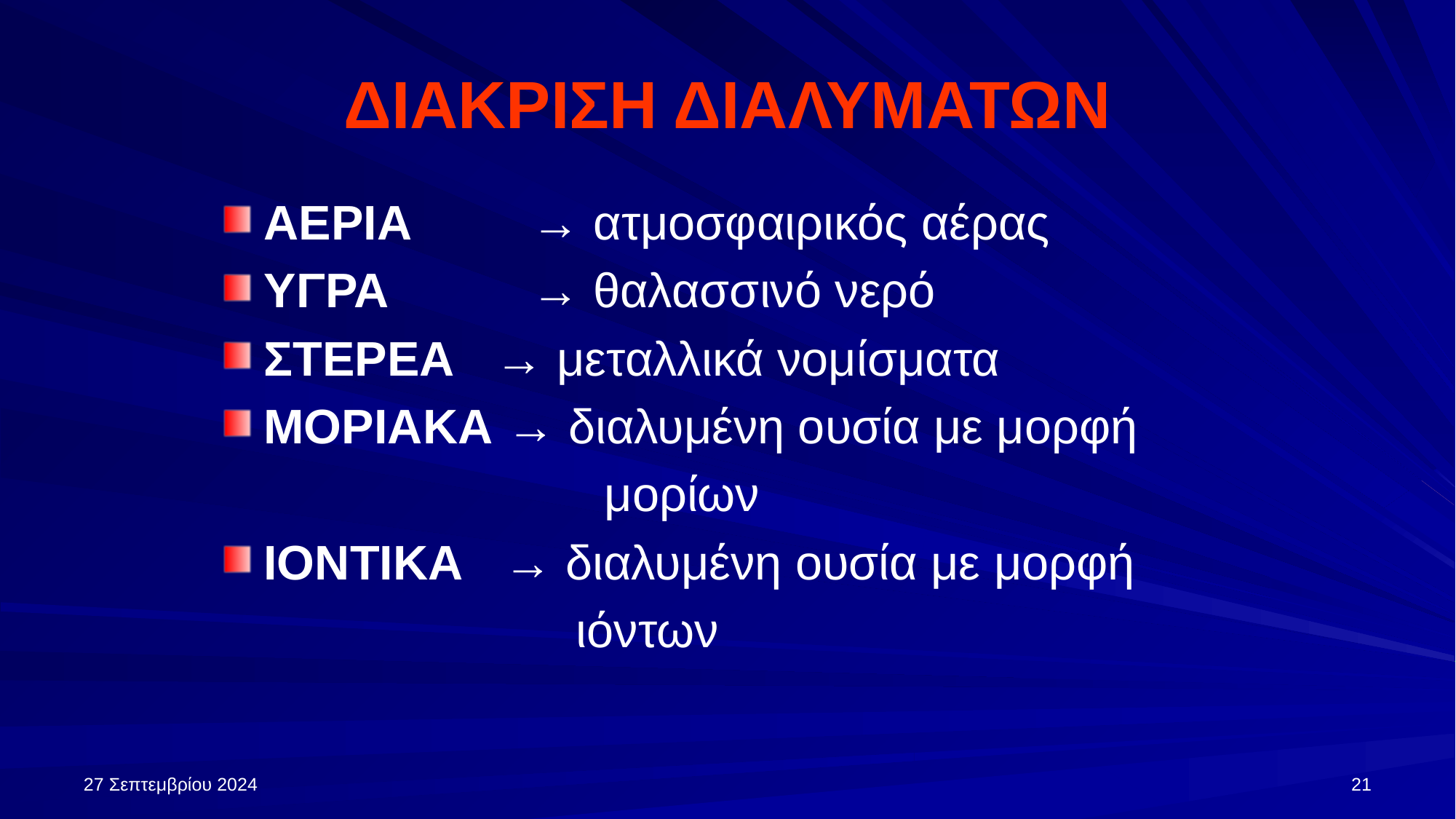

# ΔΙΑΚΡΙΣΗ ΔΙΑΛΥΜΑΤΩΝ
ΑΕΡΙΑ	→ ατμοσφαιρικός αέρας
ΥΓΡΑ	→ θαλασσινό νερό
ΣΤΕΡΕΑ   → μεταλλικά νομίσματα
ΜΟΡΙΑΚΑ → διαλυμένη ουσία με μορφή
				 μορίων
ΙΟΝΤΙΚΑ   → διαλυμένη ουσία με μορφή
			       ιόντων
27 Σεπτεμβρίου 2024
21